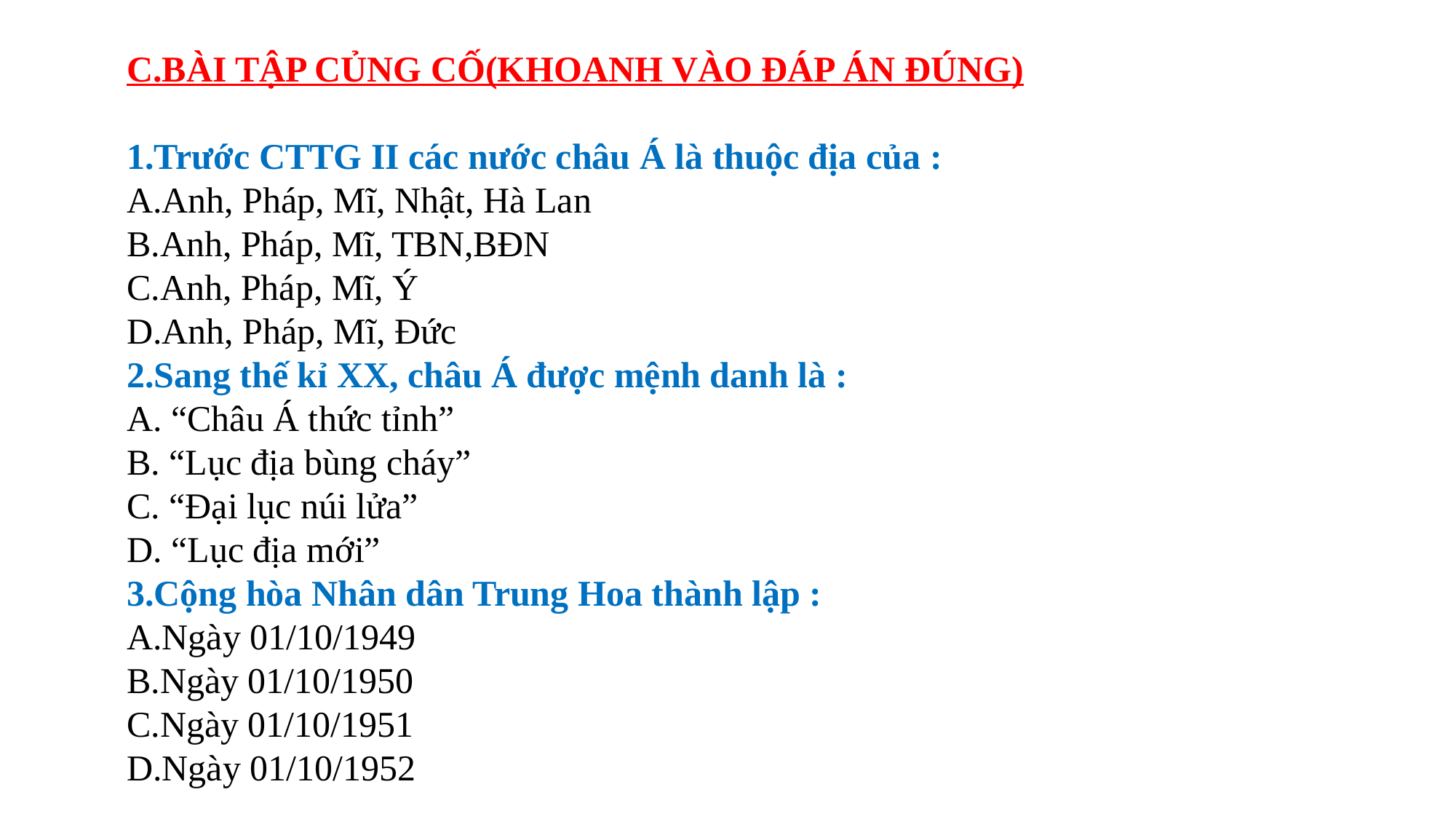

C.BÀI TẬP CỦNG CỐ(KHOANH VÀO ĐÁP ÁN ĐÚNG)

1.Trước CTTG II các nước châu Á là thuộc địa của :
A.Anh, Pháp, Mĩ, Nhật, Hà Lan
B.Anh, Pháp, Mĩ, TBN,BĐN
C.Anh, Pháp, Mĩ, Ý
D.Anh, Pháp, Mĩ, Đức
2.Sang thế kỉ XX, châu Á được mệnh danh là :
A. “Châu Á thức tỉnh”
B. “Lục địa bùng cháy”
C. “Đại lục núi lửa”
D. “Lục địa mới”
3.Cộng hòa Nhân dân Trung Hoa thành lập :
A.Ngày 01/10/1949
B.Ngày 01/10/1950
C.Ngày 01/10/1951
D.Ngày 01/10/1952